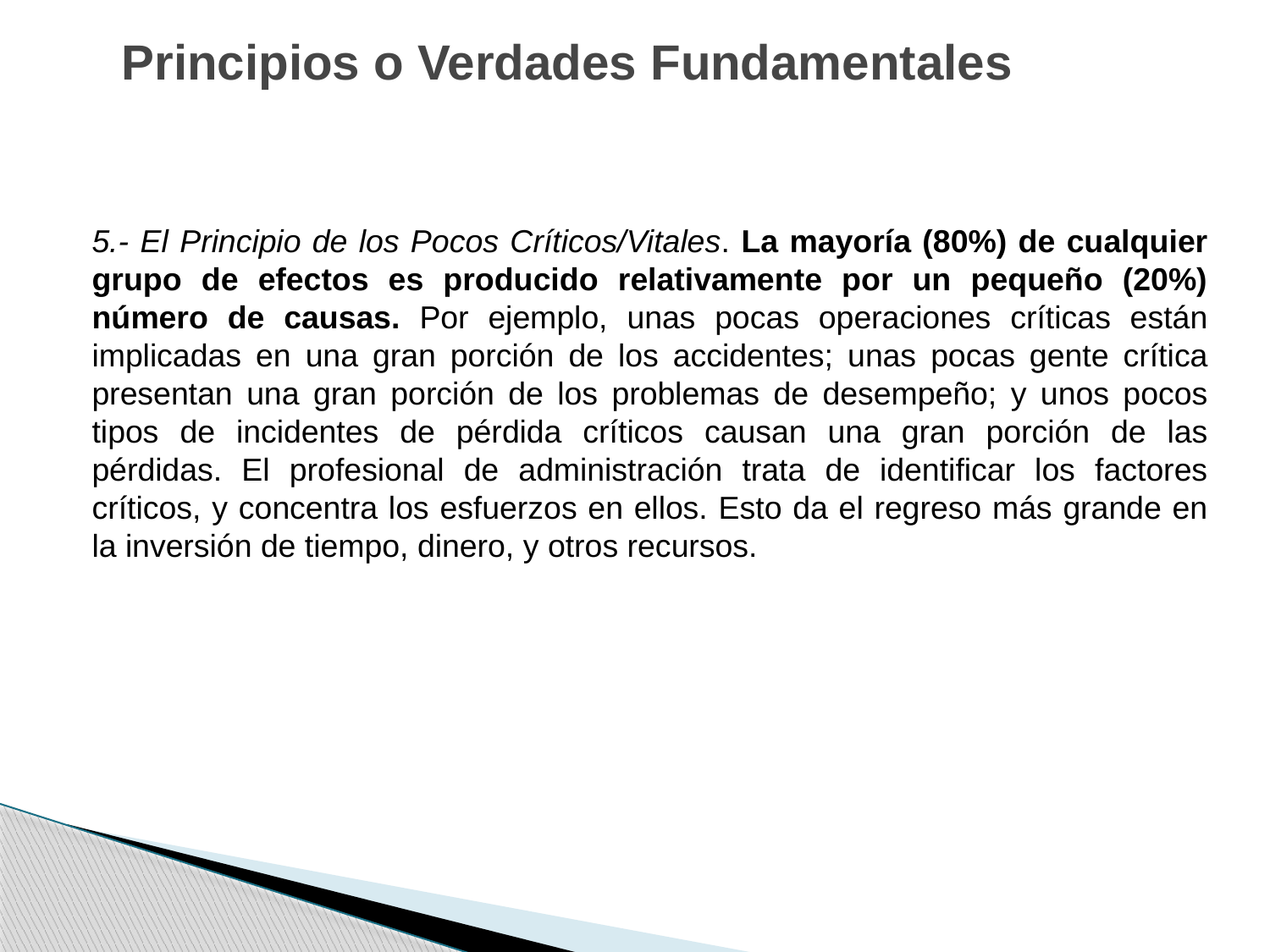

# Principios o Verdades Fundamentales

5.- El Principio de los Pocos Críticos/Vitales. La mayoría (80%) de cualquier grupo de efectos es producido relativamente por un pequeño (20%) número de causas. Por ejemplo, unas pocas operaciones críticas están implicadas en una gran porción de los accidentes; unas pocas gente crítica presentan una gran porción de los problemas de desempeño; y unos pocos tipos de incidentes de pérdida críticos causan una gran porción de las pérdidas. El profesional de administración trata de identificar los factores críticos, y concentra los esfuerzos en ellos. Esto da el regreso más grande en la inversión de tiempo, dinero, y otros recursos.